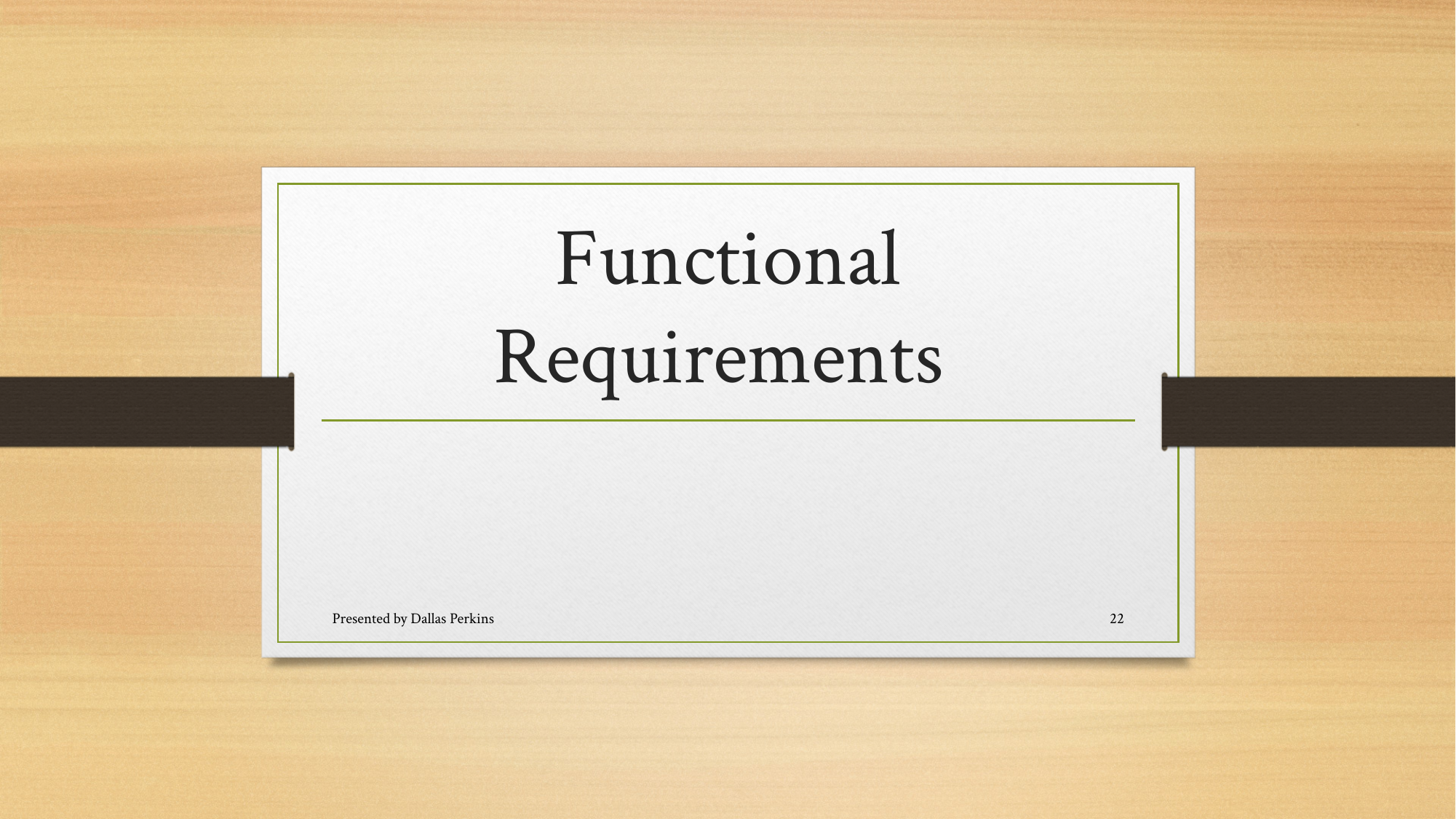

# Functional Requirements

Presented by Dallas Perkins
22